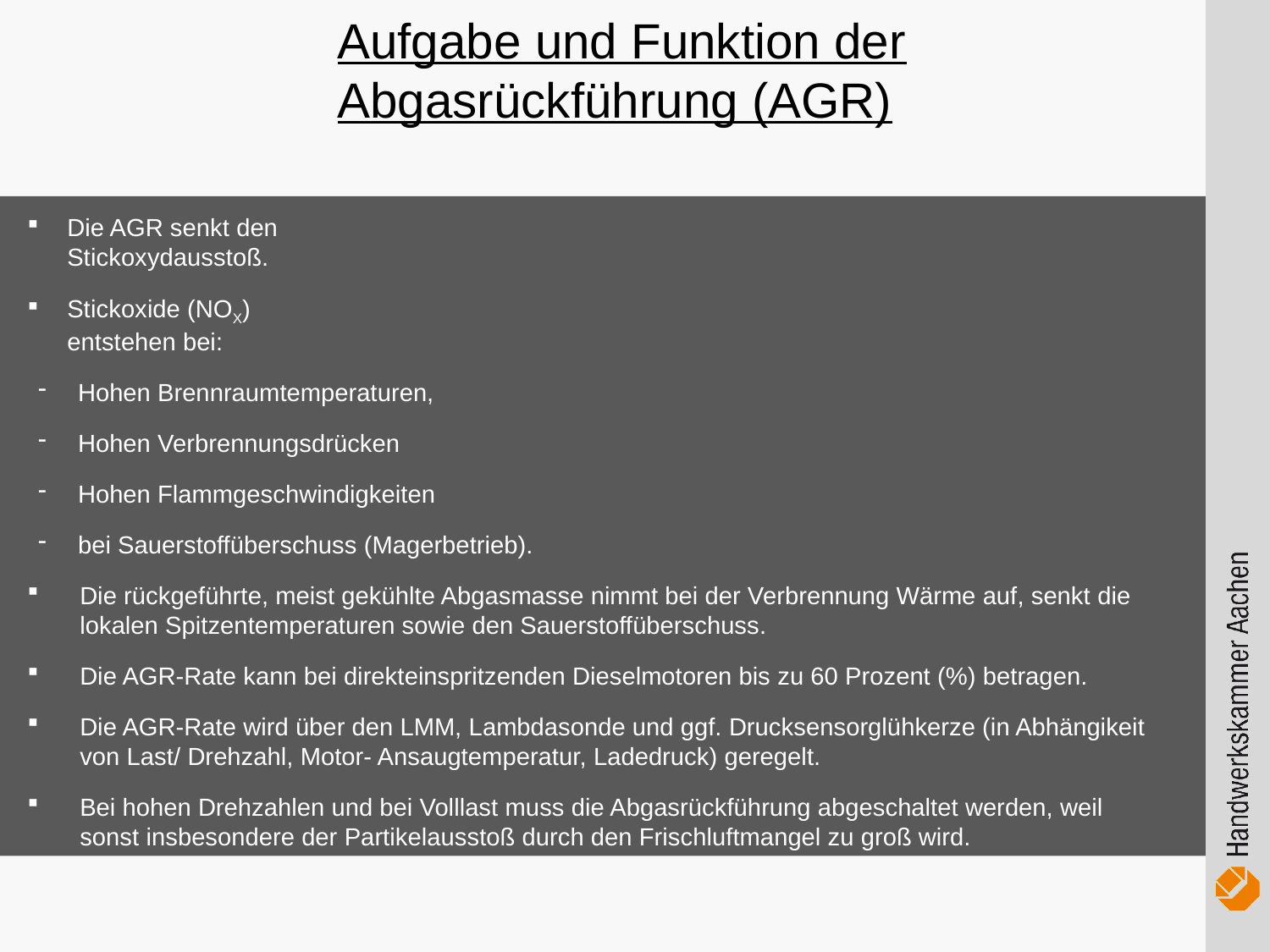

Aufgabe und Funktion der Abgasrückführung (AGR)
Die AGR senkt den
Stickoxydausstoß.
Stickoxide (NOX)
entstehen bei:
Hohen Brennraumtemperaturen,
Hohen Verbrennungsdrücken
Hohen Flammgeschwindigkeiten
bei Sauerstoffüberschuss (Magerbetrieb).
Die rückgeführte, meist gekühlte Abgasmasse nimmt bei der Verbrennung Wärme auf, senkt die lokalen Spitzentemperaturen sowie den Sauerstoffüberschuss.
Die AGR-Rate kann bei direkteinspritzenden Dieselmotoren bis zu 60 Prozent (%) betragen.
Die AGR-Rate wird über den LMM, Lambdasonde und ggf. Drucksensorglühkerze (in Abhängikeit von Last/ Drehzahl, Motor- Ansaugtemperatur, Ladedruck) geregelt.
Bei hohen Drehzahlen und bei Volllast muss die Abgasrückführung abgeschaltet werden, weil sonst insbesondere der Partikelausstoß durch den Frischluftmangel zu groß wird.